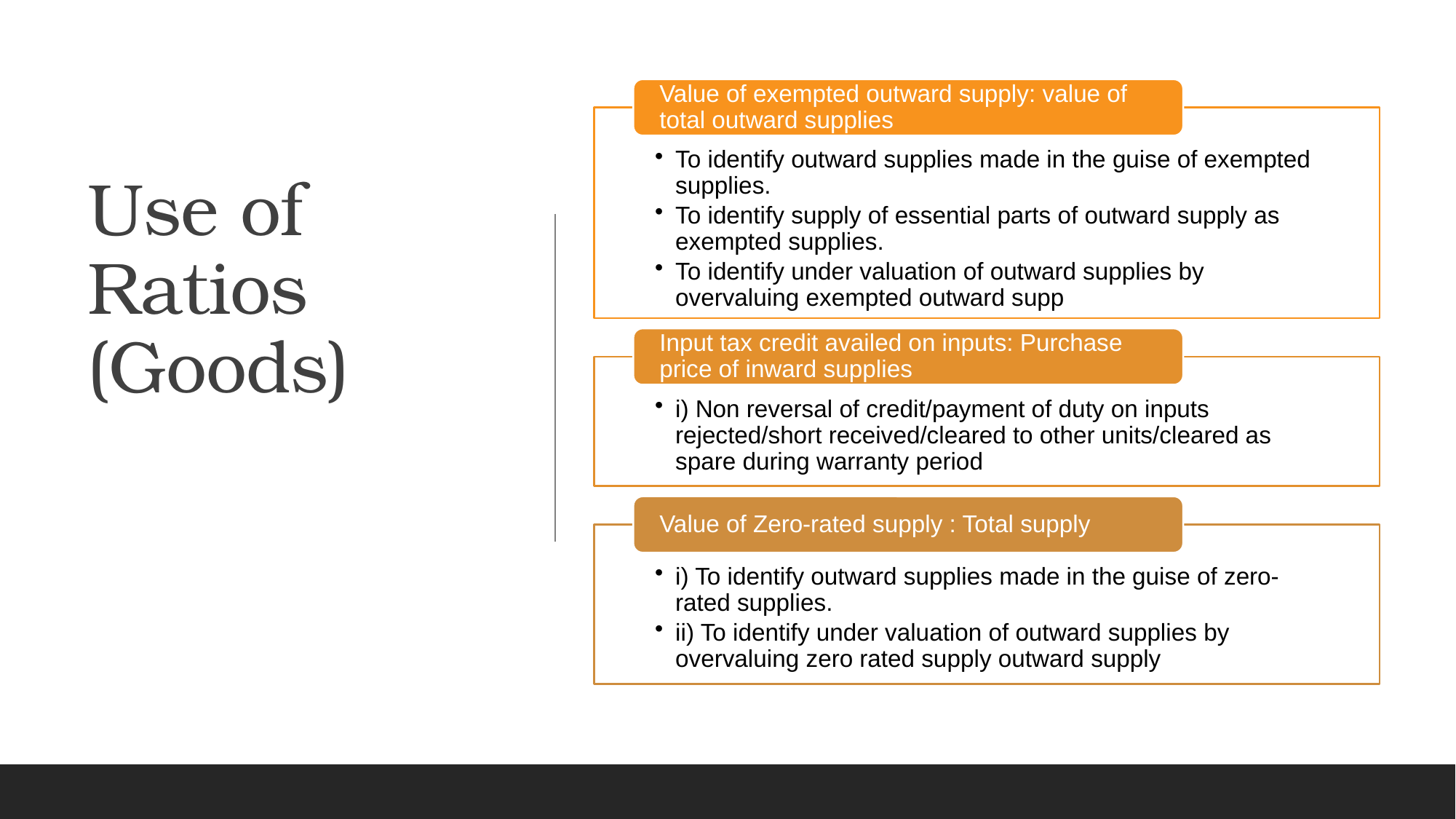

Use of Ratios (Goods)
To identify outward supplies made in the guise of exempted supplies.
To identify supply of essential parts of outward supply as exempted supplies.
To identify under valuation of outward supplies by overvaluing exempted outward supp
Value of exempted outward supply: value of total outward supplies
i) Non reversal of credit/payment of duty on inputs rejected/short received/cleared to other units/cleared as spare during warranty period
Input tax credit availed on inputs: Purchase price of inward supplies
i) To identify outward supplies made in the guise of zero-rated supplies.
ii) To identify under valuation of outward supplies by overvaluing zero rated supply outward supply
Value of Zero-rated supply : Total supply